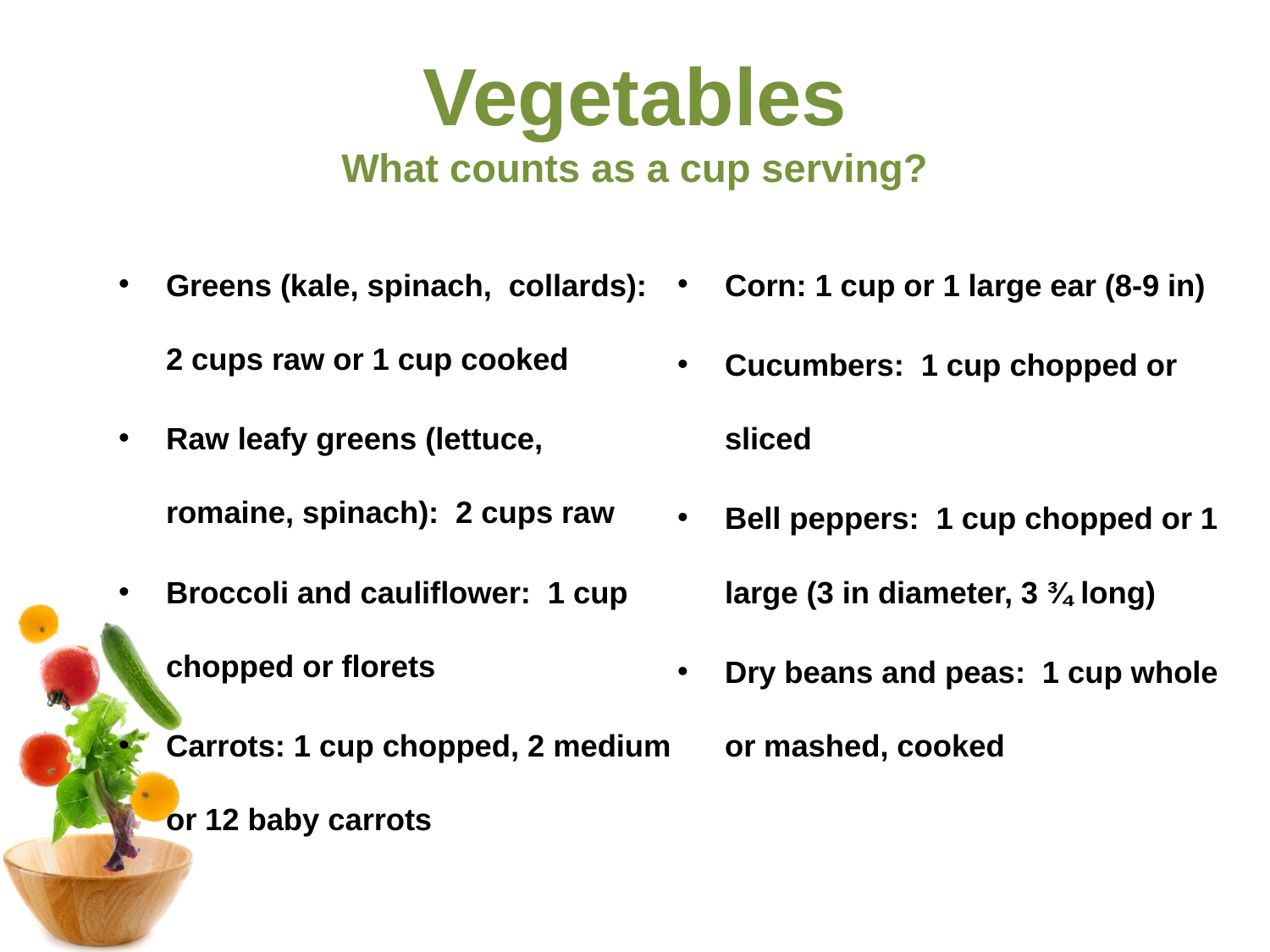

# Vegetables What counts as a cup serving?
Greens (kale, spinach,  collards):  2 cups raw or 1 cup cooked
Raw leafy greens (lettuce, romaine, spinach):  2 cups raw
Broccoli and cauliflower:  1 cup chopped or florets
Carrots: 1 cup chopped, 2 medium or 12 baby carrots
Corn: 1 cup or 1 large ear (8-9 in)
Cucumbers:  1 cup chopped or sliced
Bell peppers:  1 cup chopped or 1 large (3 in diameter, 3 ¾ long)
Dry beans and peas:  1 cup whole or mashed, cooked